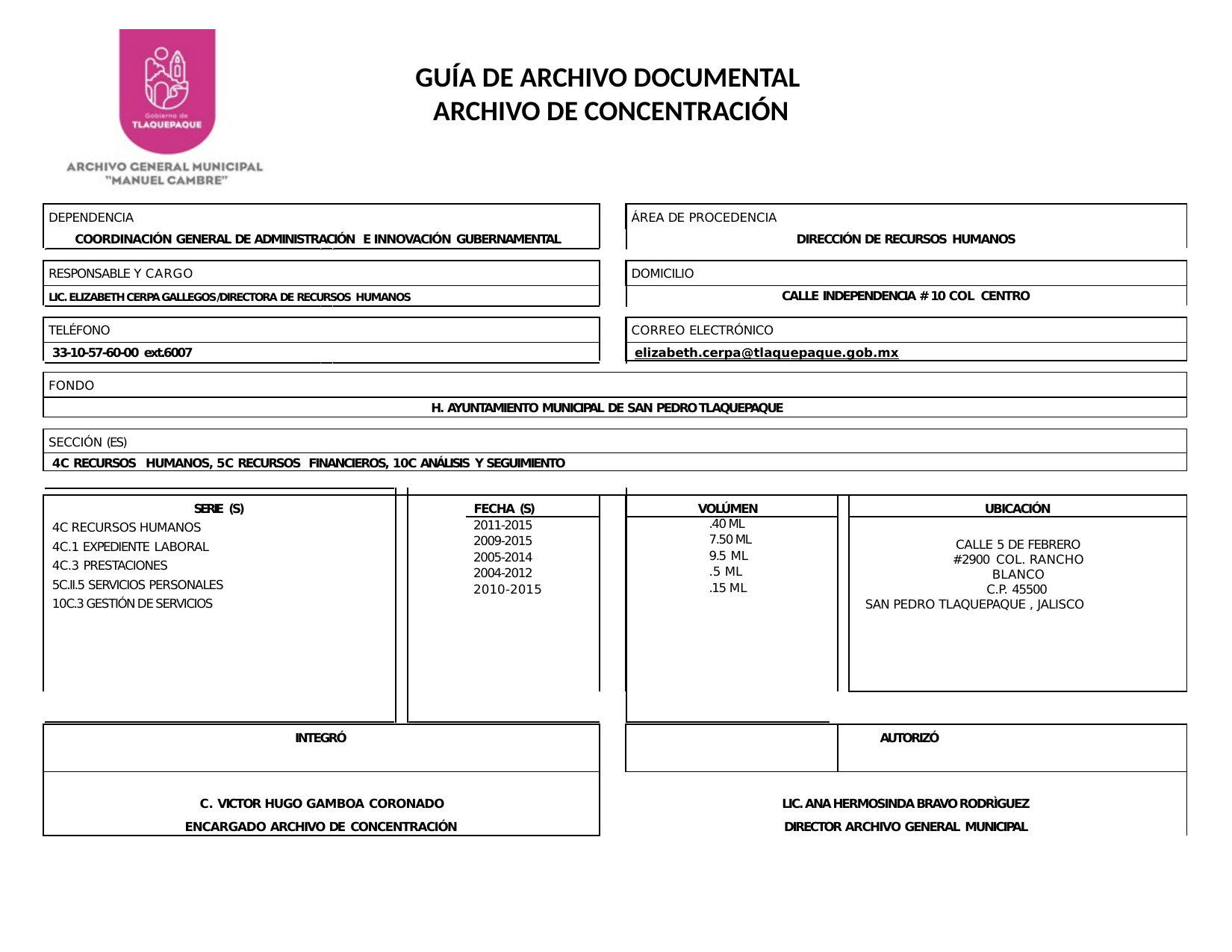

GUÍA DE ARCHIVO DOCUMENTAL
ARCHIVO DE CONCENTRACIÓN
| DEPENDENCIA |  |  | ÁREA DE PROCEDENCIA |  |  |
| --- | --- | --- | --- | --- | --- |
| COORDINACIÓN GENERAL DE ADMINISTRACIÓN E INNOVACIÓN GUBERNAMENTAL |  | DIRECCIÓN DE RECURSOS HUMANOS |  |  |  |
|  |  |  |  |  |  |
| RESPONSABLE Y CARGO |  |  | DOMICILIO |  |  |
| LIC. ELIZABETH CERPA GALLEGOS/DIRECTORA DE RECURSOS HUMANOS |  | CALLE INDEPENDENCIA # 10 COL CENTRO |  |  |  |
|  |  |  |  |  |  |
| TELÉFONO |  |  | CORREO ELECTRÓNICO |  |  |
| 33-10-57-60-00 ext.6007 |  |  | elizabeth.cerpa@tlaquepaque.gob.mx |  |  |
|  |  |  |  |  |  |
| FONDO |  |  |  |  |  |
| H. AYUNTAMIENTO MUNICIPAL DE SAN PEDRO TLAQUEPAQUE |  |  |  |  |  |
|  |  |  |  |  |  |
| SECCIÓN (ES) |  |  |  |  |  |
| 4C RECURSOS HUMANOS, 5C RECURSOS FINANCIEROS, 10C ANÁLISIS Y SEGUIMIENTO |  |  |  |  |  |
|  |  |  |  |  |  |
| SERIE (S) | FECHA (S) |  | VOLÚMEN |  | UBICACIÓN |
| 4C RECURSOS HUMANOS 4C.1 EXPEDIENTE LABORAL 4C.3 PRESTACIONES 5C.II.5 SERVICIOS PERSONALES 10C.3 GESTIÓN DE SERVICIOS | 2011-2015 2009-2015 2005-2014 2004-2012 2010-2015 |  | .40 ML 7.50 ML 9.5 ML .5 ML .15 ML |  |  |
|  |  |  |  |  | CALLE 5 DE FEBRERO #2900 COL. RANCHO BLANCO C.P. 45500 SAN PEDRO TLAQUEPAQUE , JALISCO |
|  |  |  |  |  |  |
|  |  |  |  |  |  |
| INTEGRÓ |  |  |  |  | AUTORIZÓ |
| C. VICTOR HUGO GAMBOA CORONADO |  | LIC. ANA HERMOSINDA BRAVO RODRÌGUEZ |  |  |  |
| ENCARGADO ARCHIVO DE CONCENTRACIÓN |  | DIRECTOR ARCHIVO GENERAL MUNICIPAL |  |  |  |